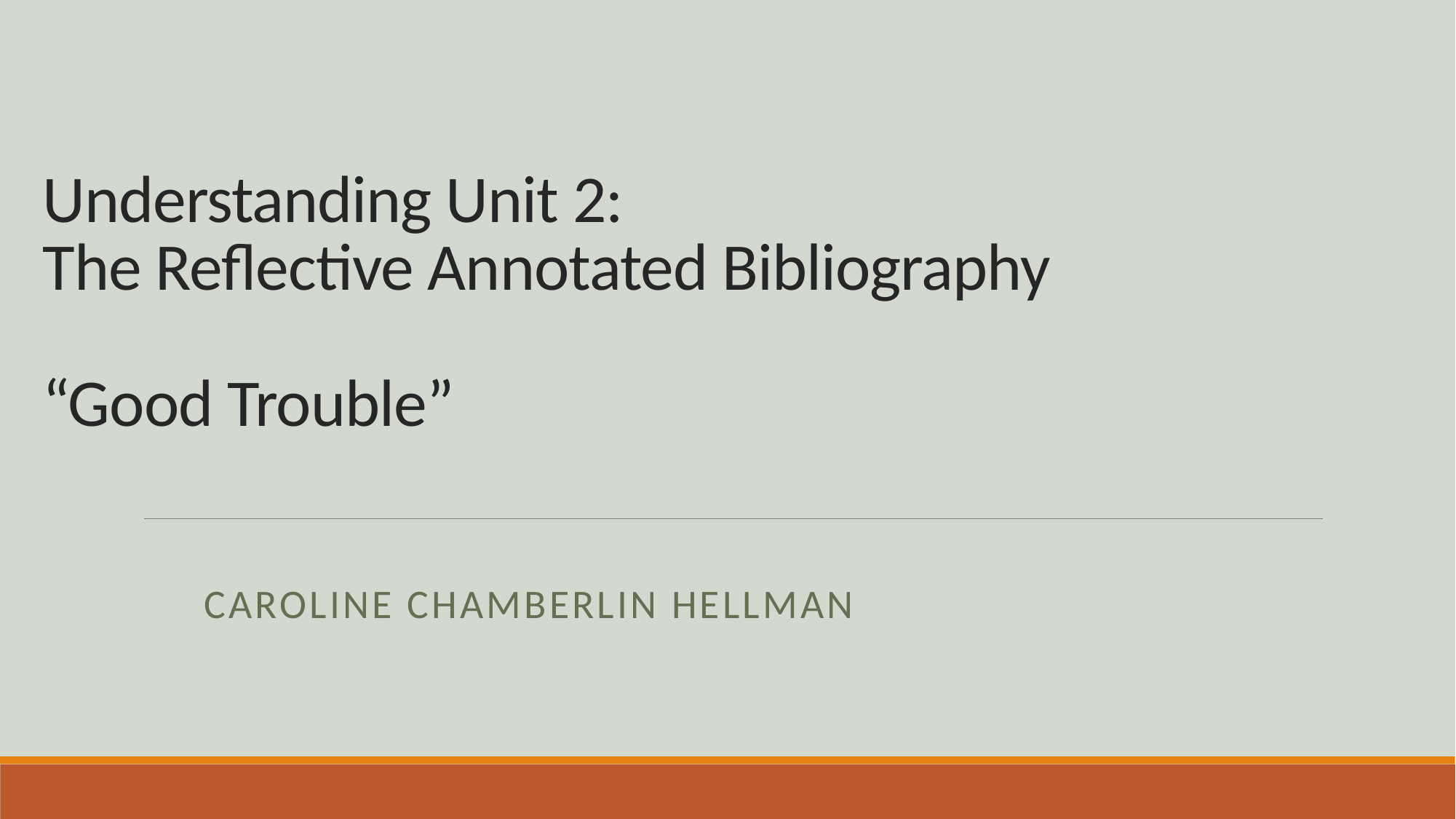

# Understanding Unit 2: The Reflective Annotated Bibliography “Good Trouble”

Caroline Chamberlin Hellman